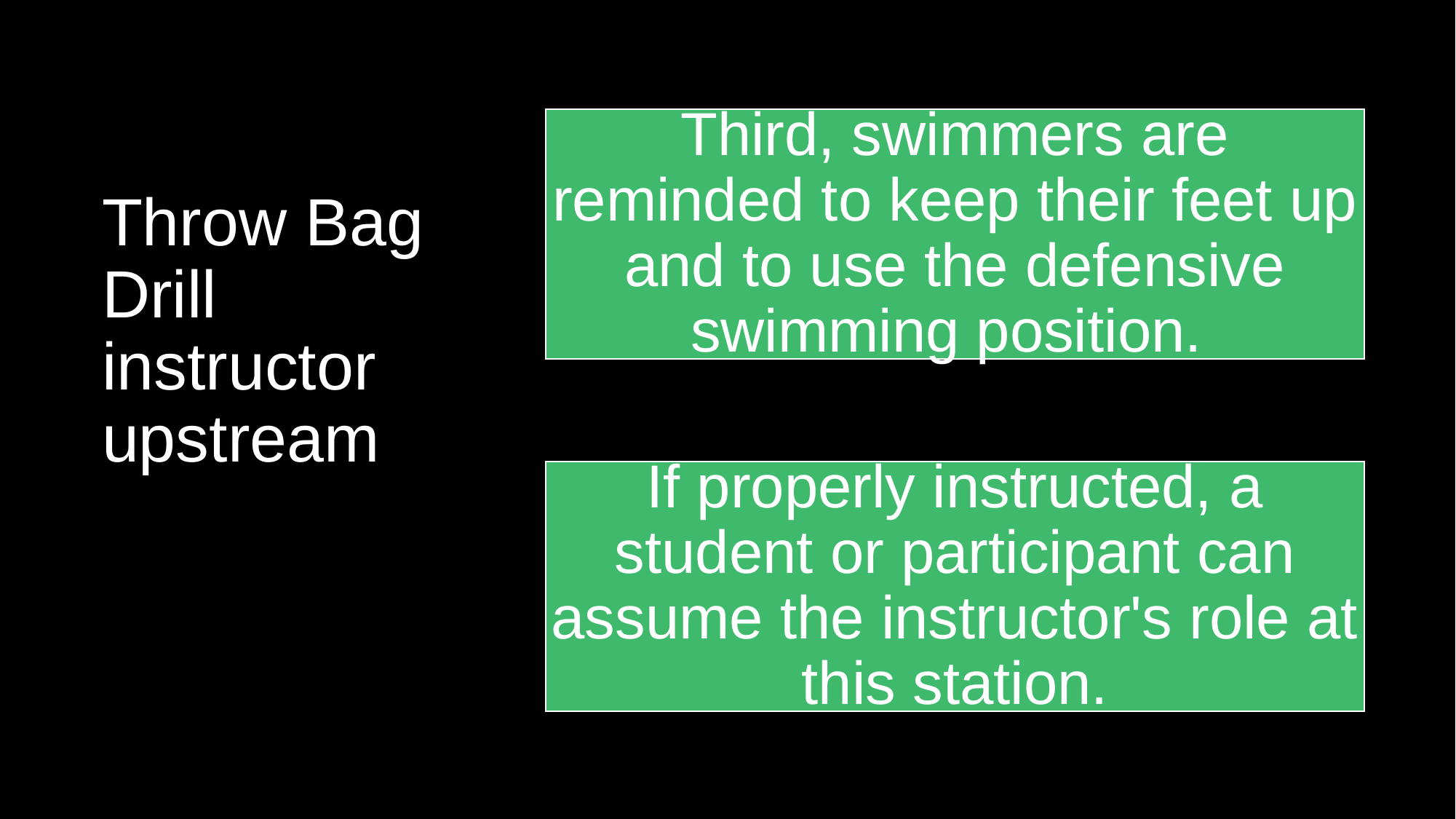

Third, swimmers are reminded to keep their feet up and to use the defensive swimming position.
If properly instructed, a student or participant can assume the instructor's role at this station.
# Throw Bag Drill instructor upstream